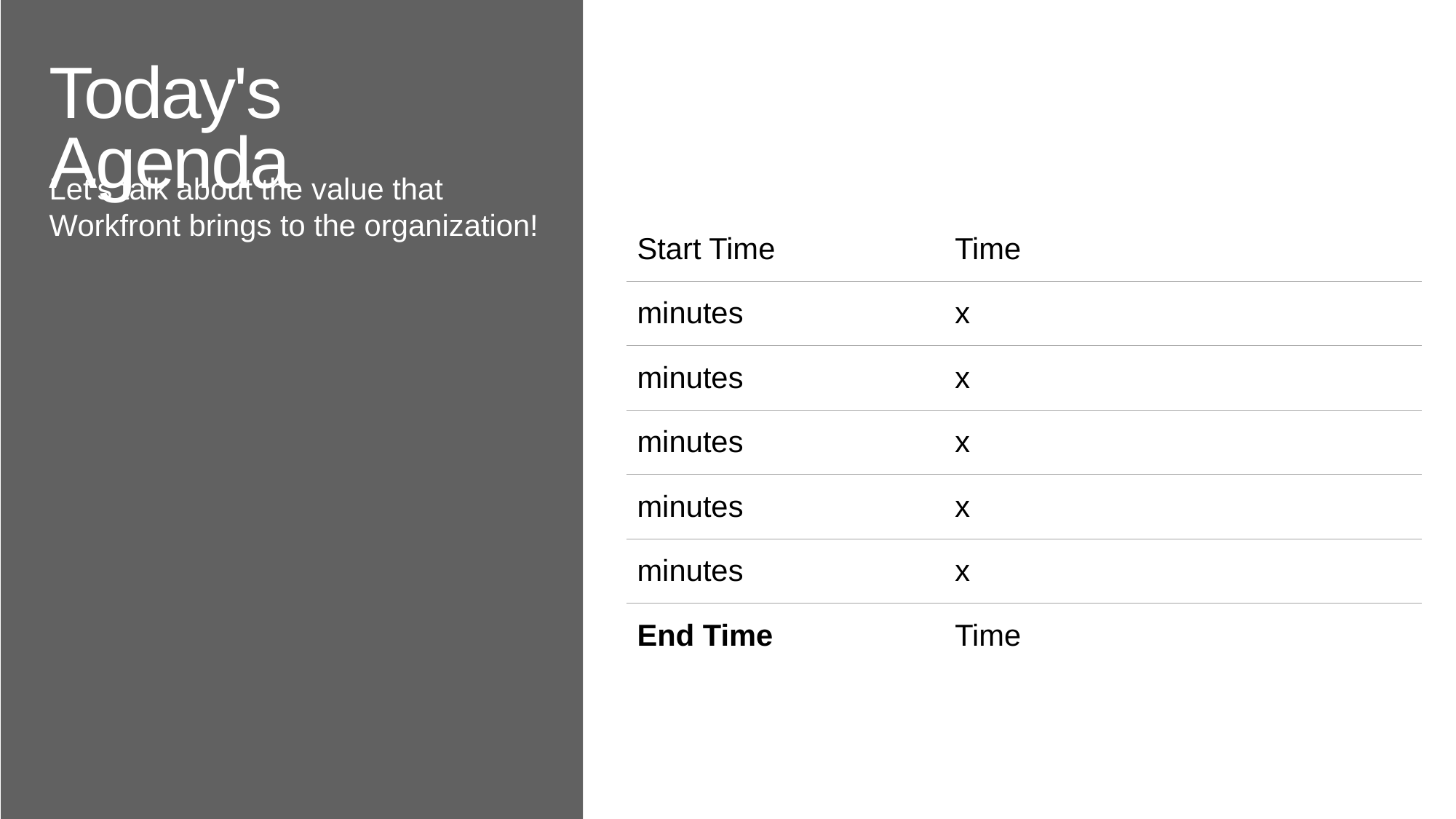

# Today's Agenda
Let's talk about the value that Workfront brings to the organization!

| Start Time | Time |
| --- | --- |
| minutes | x |
| minutes | x |
| minutes | x |
| minutes | x |
| minutes | x |
| End Time | Time |